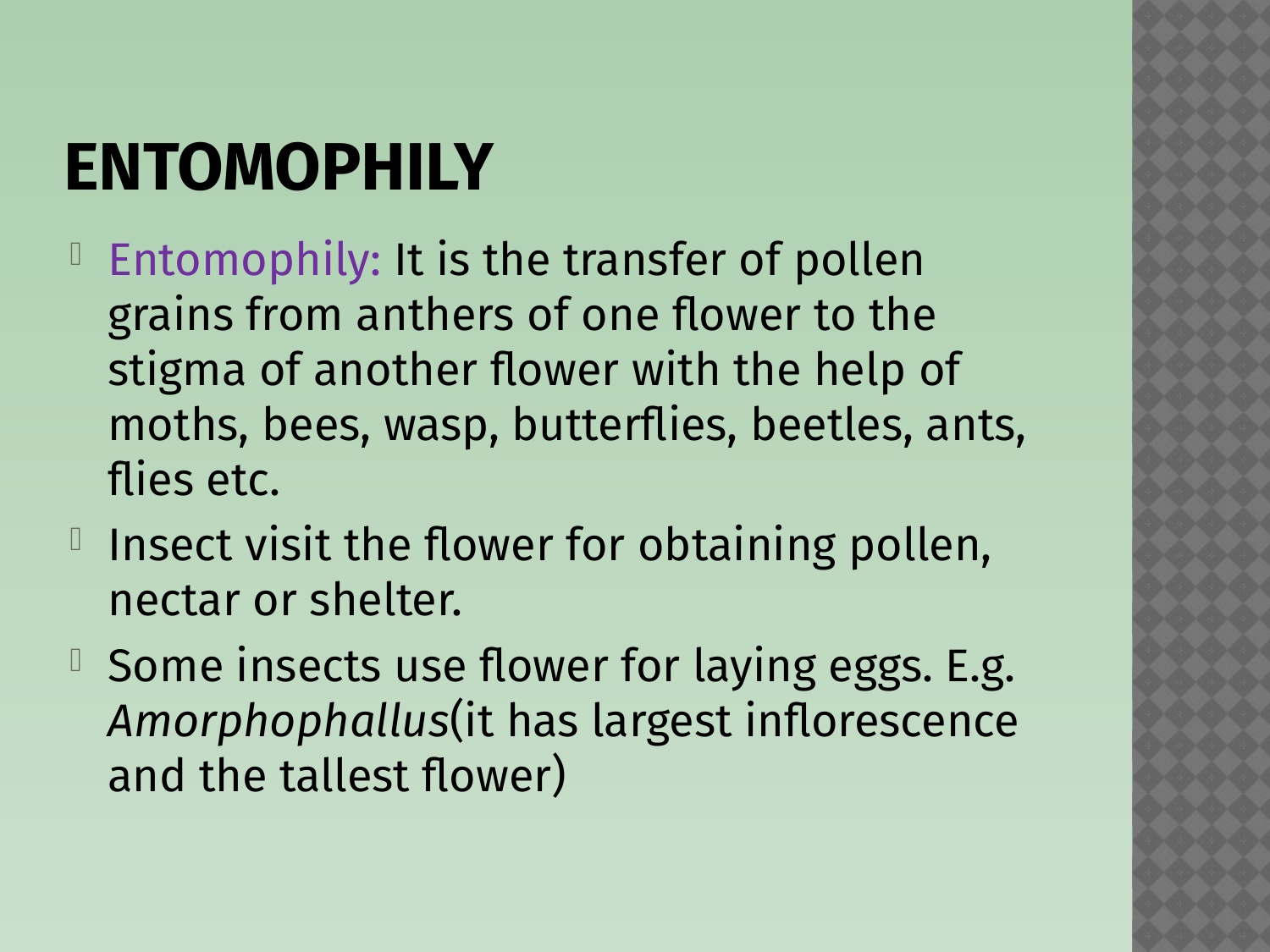

# ENTOMOPHILY
Entomophily: It is the transfer of pollen grains from anthers of one flower to the stigma of another flower with the help of moths, bees, wasp, butterflies, beetles, ants, flies etc.
Insect visit the flower for obtaining pollen, nectar or shelter.
Some insects use flower for laying eggs. E.g. Amorphophallus(it has largest inflorescence and the tallest flower)